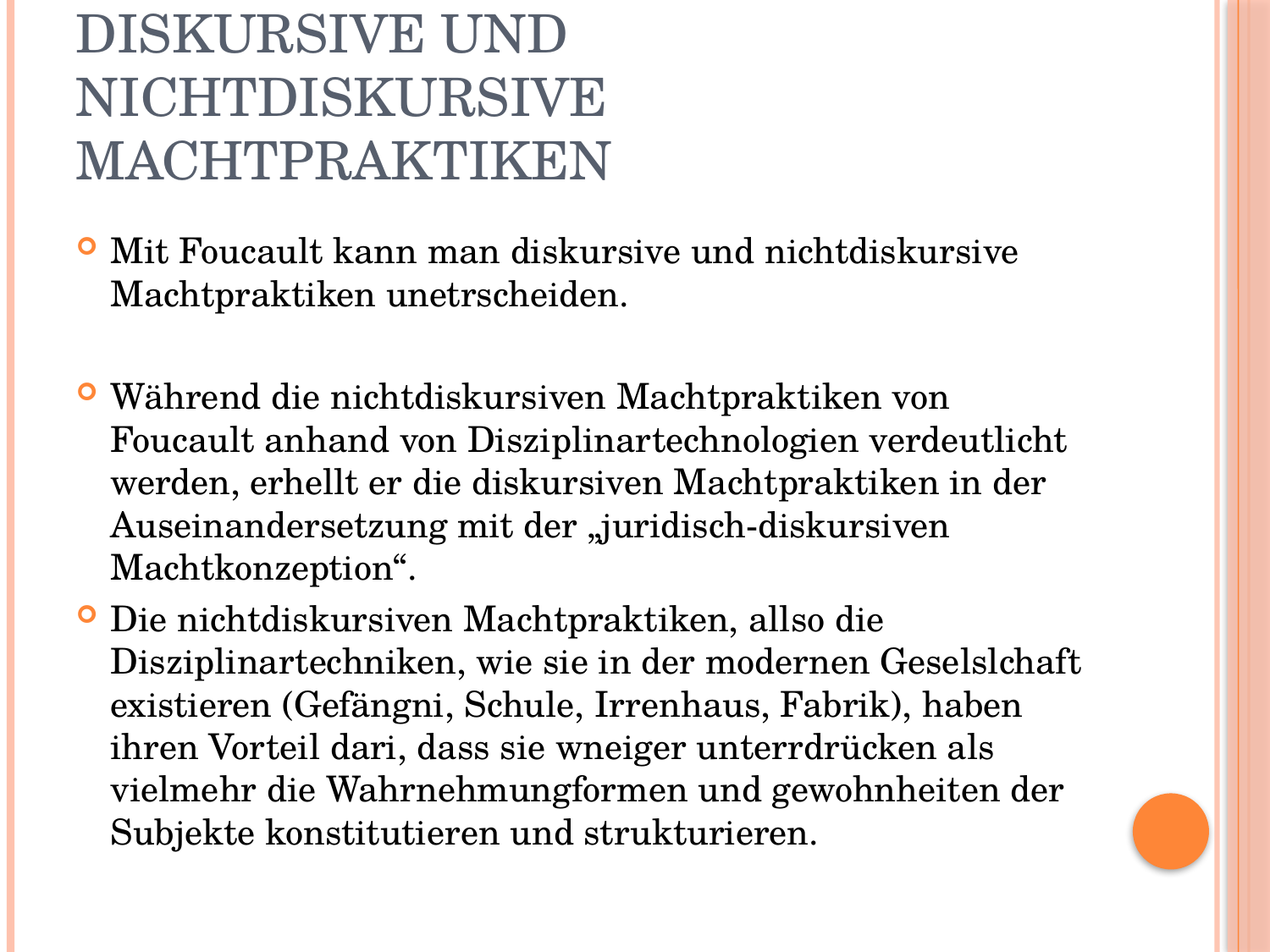

# Diskursive und nichtdiskursive Machtpraktiken
Mit Foucault kann man diskursive und nichtdiskursive Machtpraktiken unetrscheiden.

Während die nichtdiskursiven Machtpraktiken von Foucault anhand von Disziplinartechnologien verdeutlicht werden, erhellt er die diskursiven Machtpraktiken in der Auseinandersetzung mit der „juridisch-diskursiven Machtkonzeption“.
Die nichtdiskursiven Machtpraktiken, allso die Disziplinartechniken, wie sie in der modernen Geselslchaft existieren (Gefängni, Schule, Irrenhaus, Fabrik), haben ihren Vorteil dari, dass sie wneiger unterrdrücken als vielmehr die Wahrnehmungformen und gewohnheiten der Subjekte konstitutieren und strukturieren.